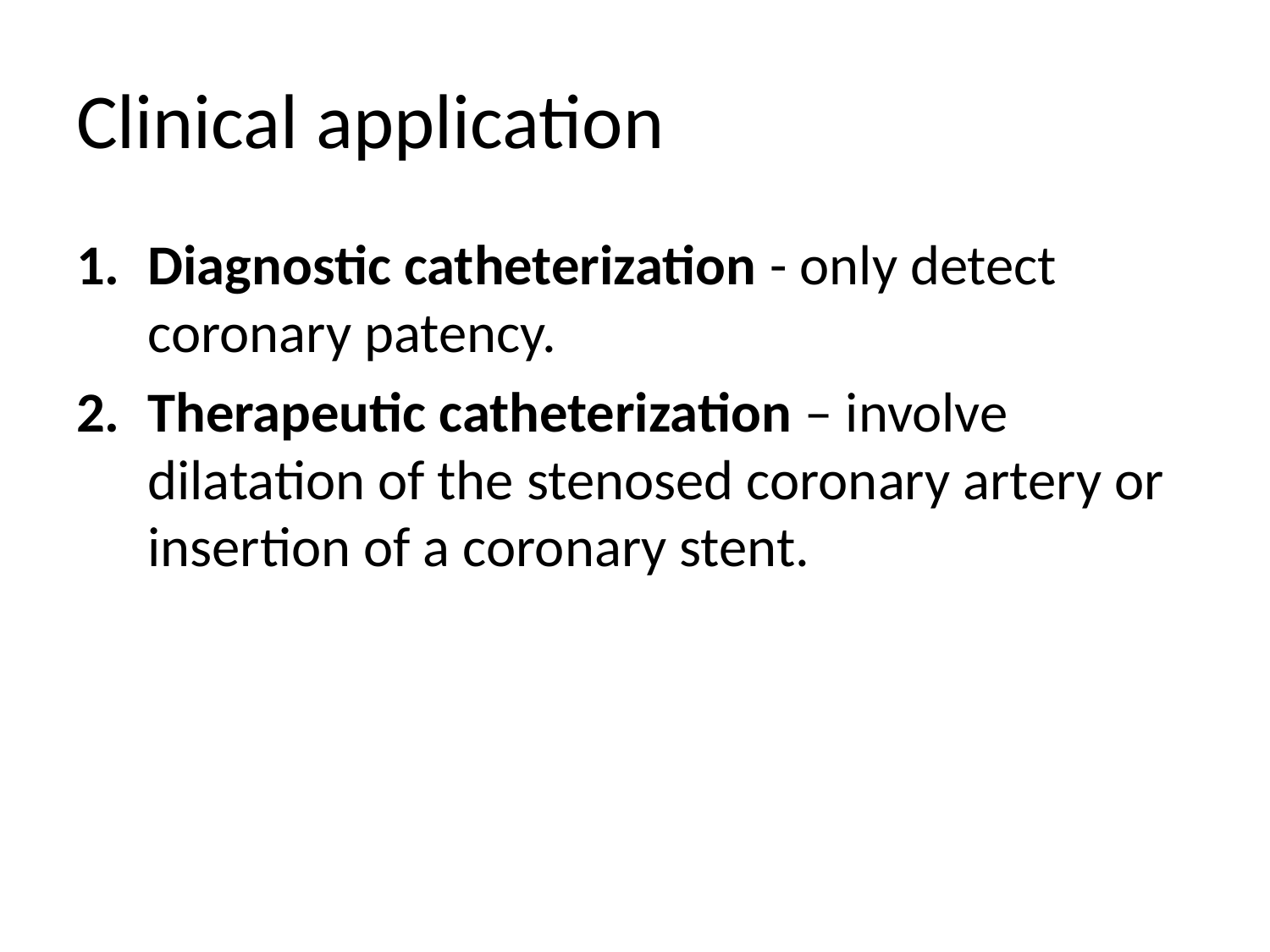

# Clinical application
Diagnostic catheterization - only detect coronary patency.
Therapeutic catheterization – involve dilatation of the stenosed coronary artery or insertion of a coronary stent.